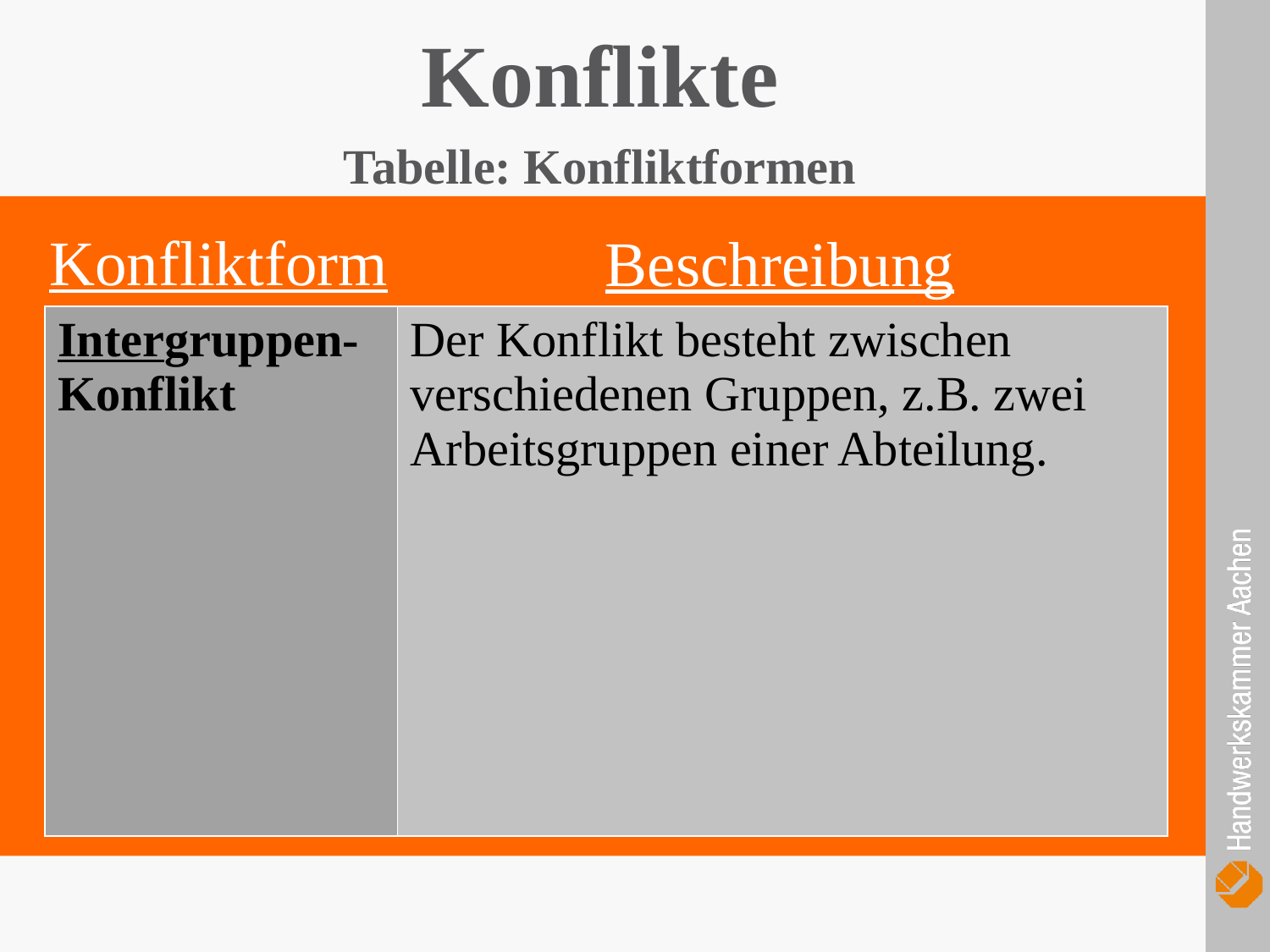

Konflikte
Tabelle: Konfliktformen
Konfliktform
Beschreibung
| Intergruppen- Konflikt |
| --- |
| Der Konflikt besteht zwischen verschiedenen Gruppen, z.B. zwei Arbeitsgruppen einer Abteilung. |
| --- |